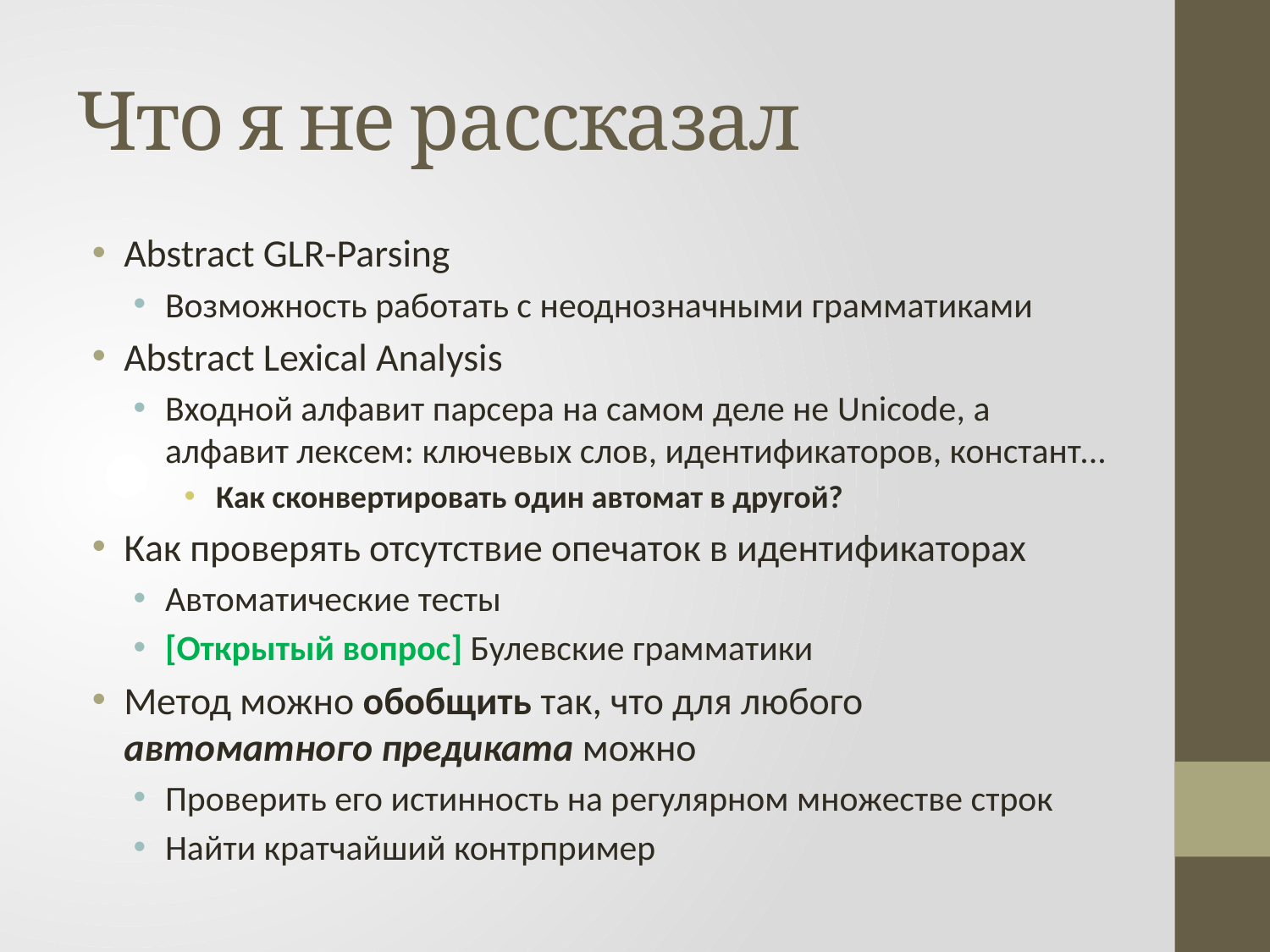

# Что я не рассказал
Abstract GLR-Parsing
Возможность работать с неоднозначными грамматиками
Abstract Lexical Analysis
Входной алфавит парсера на самом деле не Unicode, а алфавит лексем: ключевых слов, идентификаторов, констант...
Как сконвертировать один автомат в другой?
Как проверять отсутствие опечаток в идентификаторах
Автоматические тесты
[Открытый вопрос] Булевские грамматики
Метод можно обобщить так, что для любого автоматного предиката можно
Проверить его истинность на регулярном множестве строк
Найти кратчайший контрпример